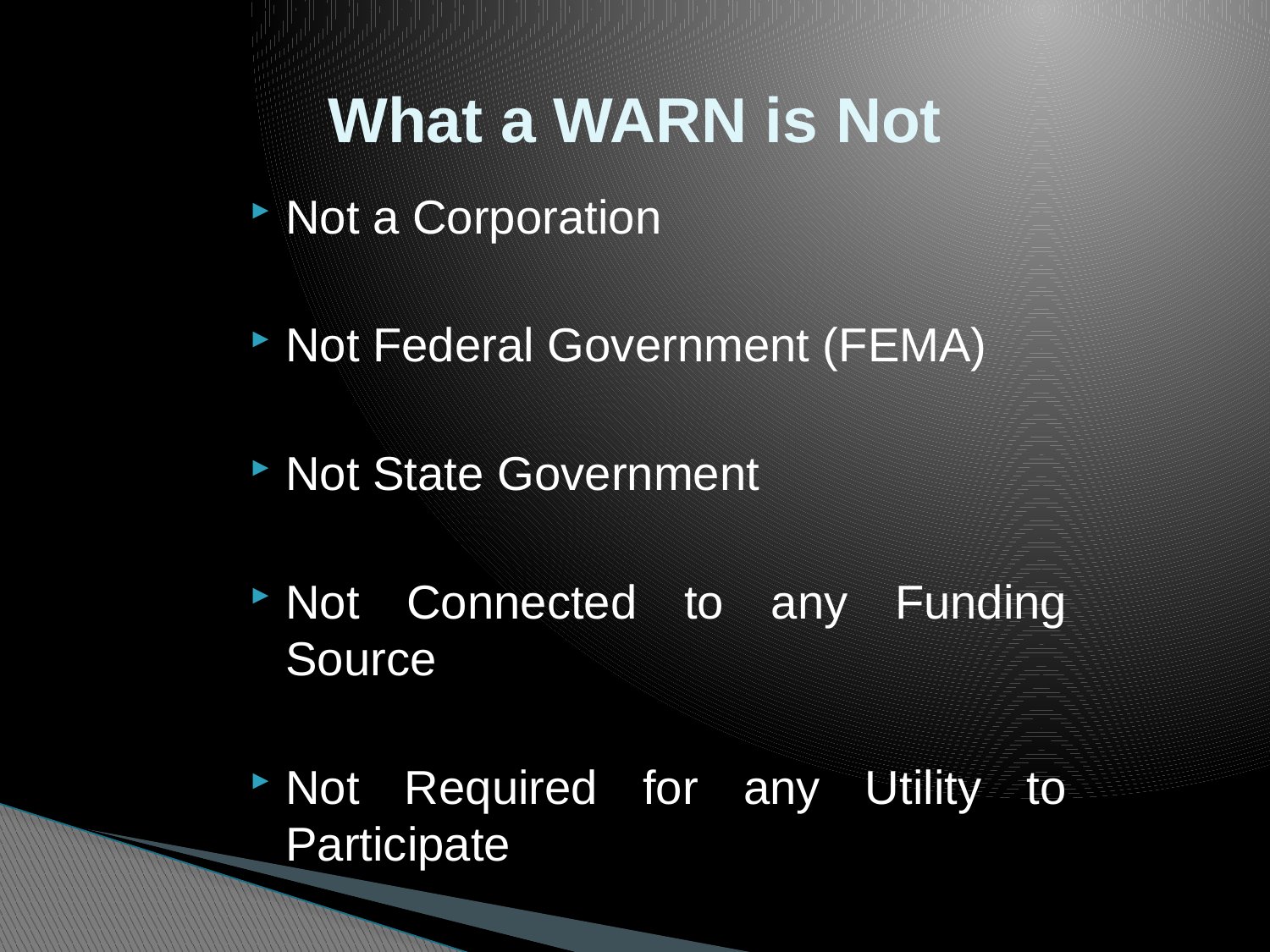

# What a WARN is Not
Not a Corporation

Not Federal Government (FEMA)

Not State Government

Not Connected to any Funding Source

Not Required for any Utility to Participate